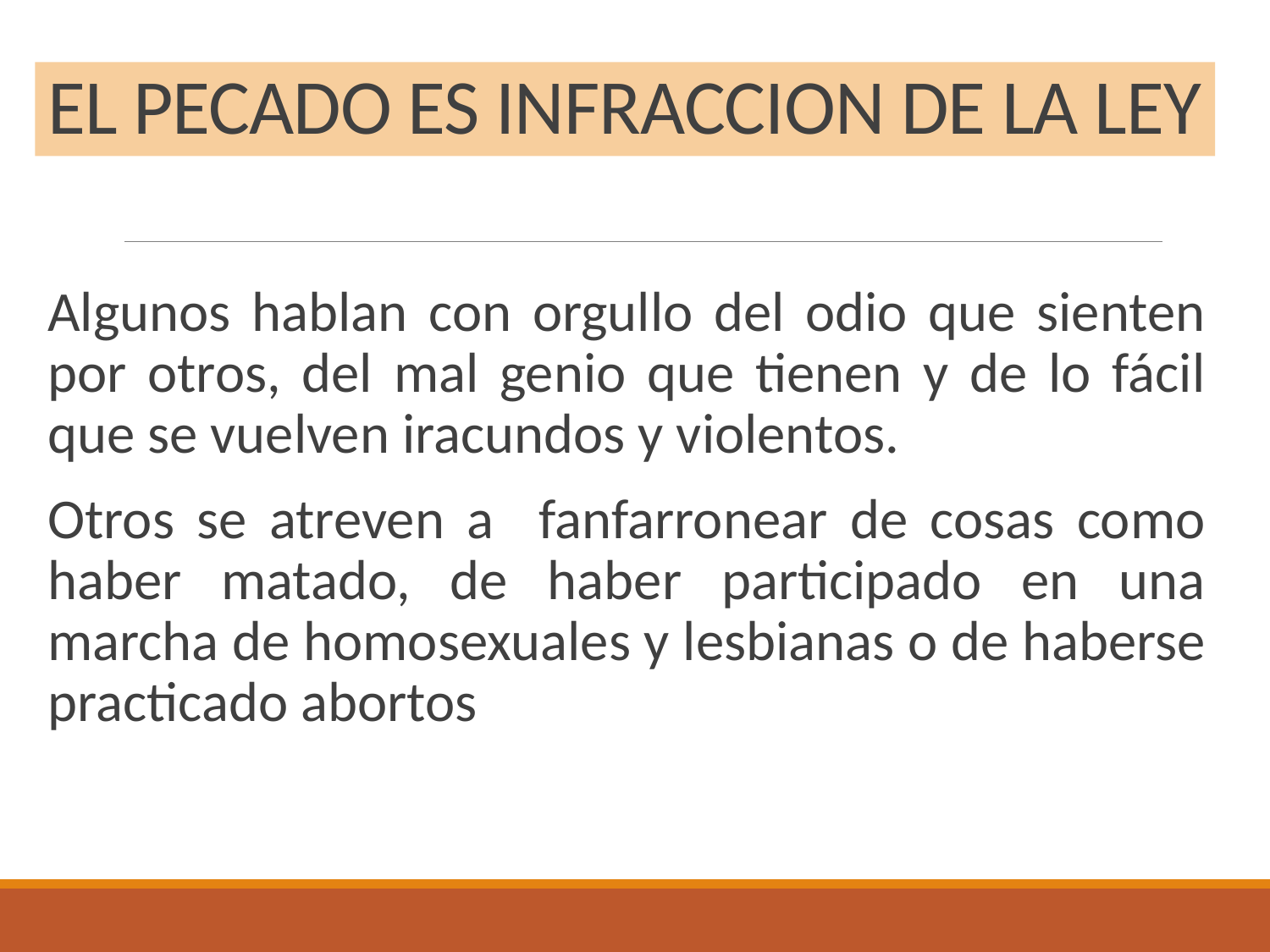

# EL PECADO ES INFRACCION DE LA LEY
Algunos hablan con orgullo del odio que sienten por otros, del mal genio que tienen y de lo fácil que se vuelven iracundos y violentos.
Otros se atreven a  fanfarronear de cosas como haber matado, de haber participado en una marcha de homosexuales y lesbianas o de haberse practicado abortos